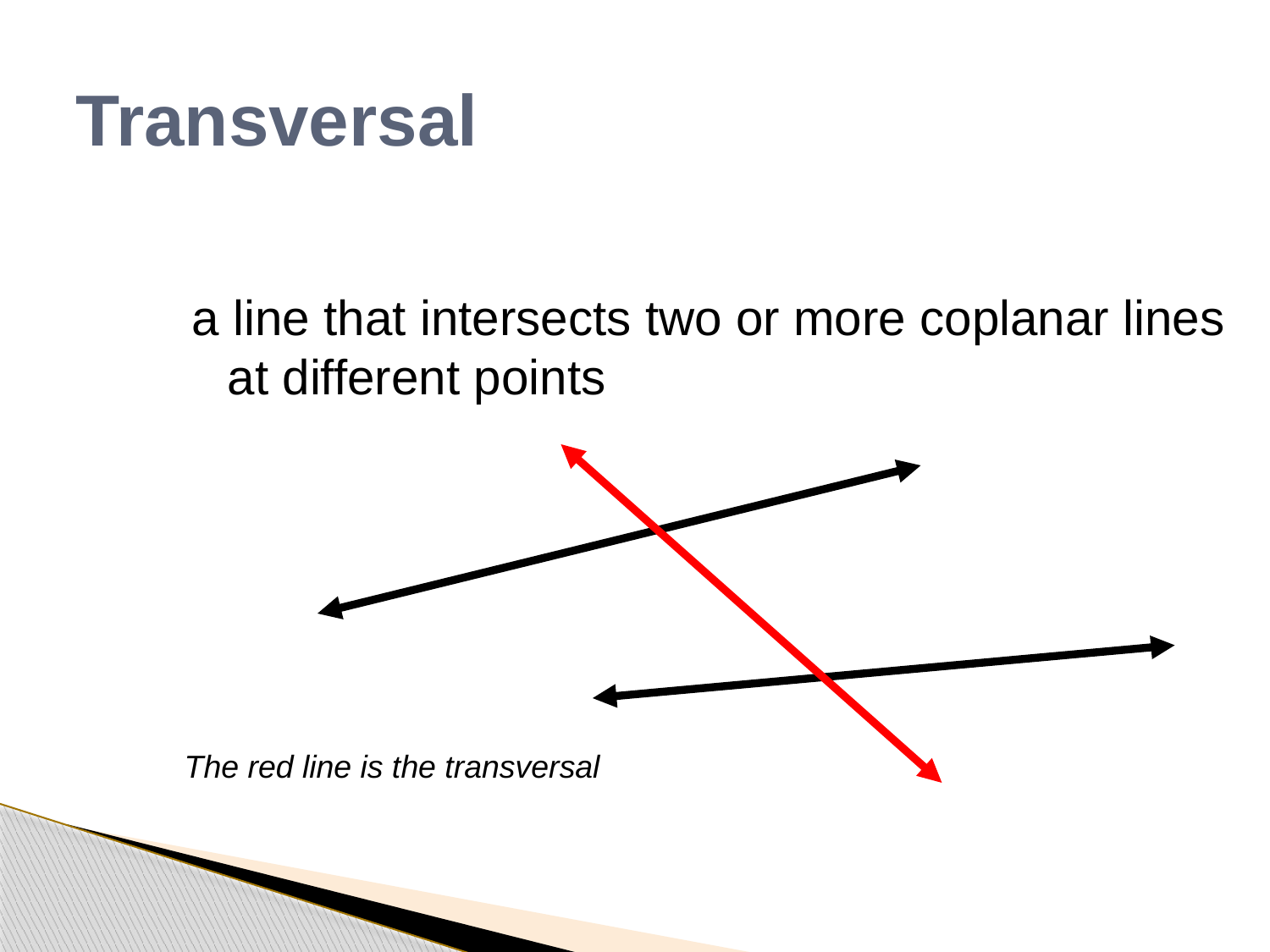

# Transversal
a line that intersects two or more coplanar lines at different points

The red line is the transversal